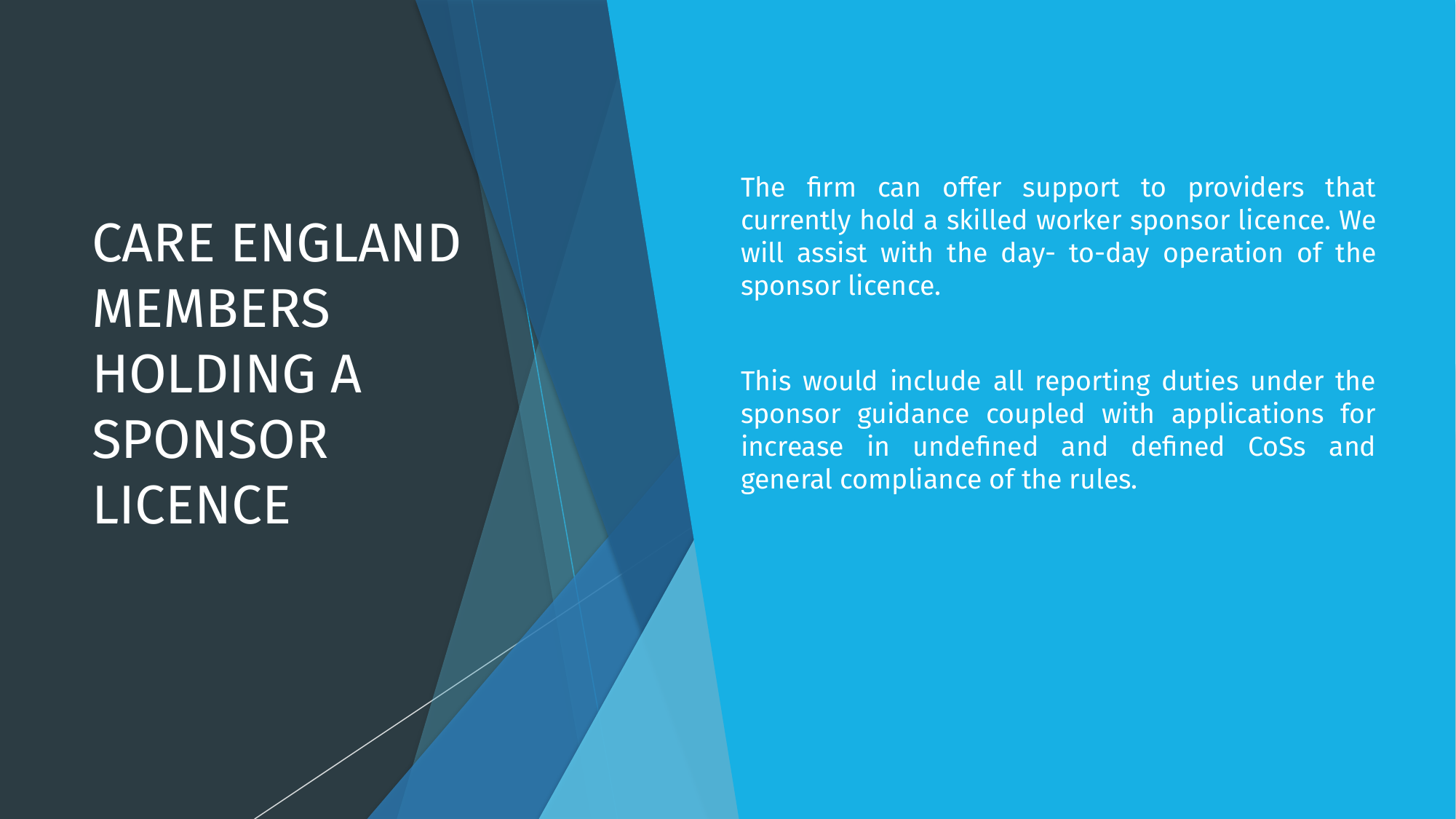

# CARE ENGLAND MEMBERS HOLDING A SPONSOR LICENCE

The firm can offer support to providers that currently hold a skilled worker sponsor licence. We will assist with the day- to-day operation of the sponsor licence.

This would include all reporting duties under the sponsor guidance coupled with applications for increase in undefined and defined CoSs and general compliance of the rules.